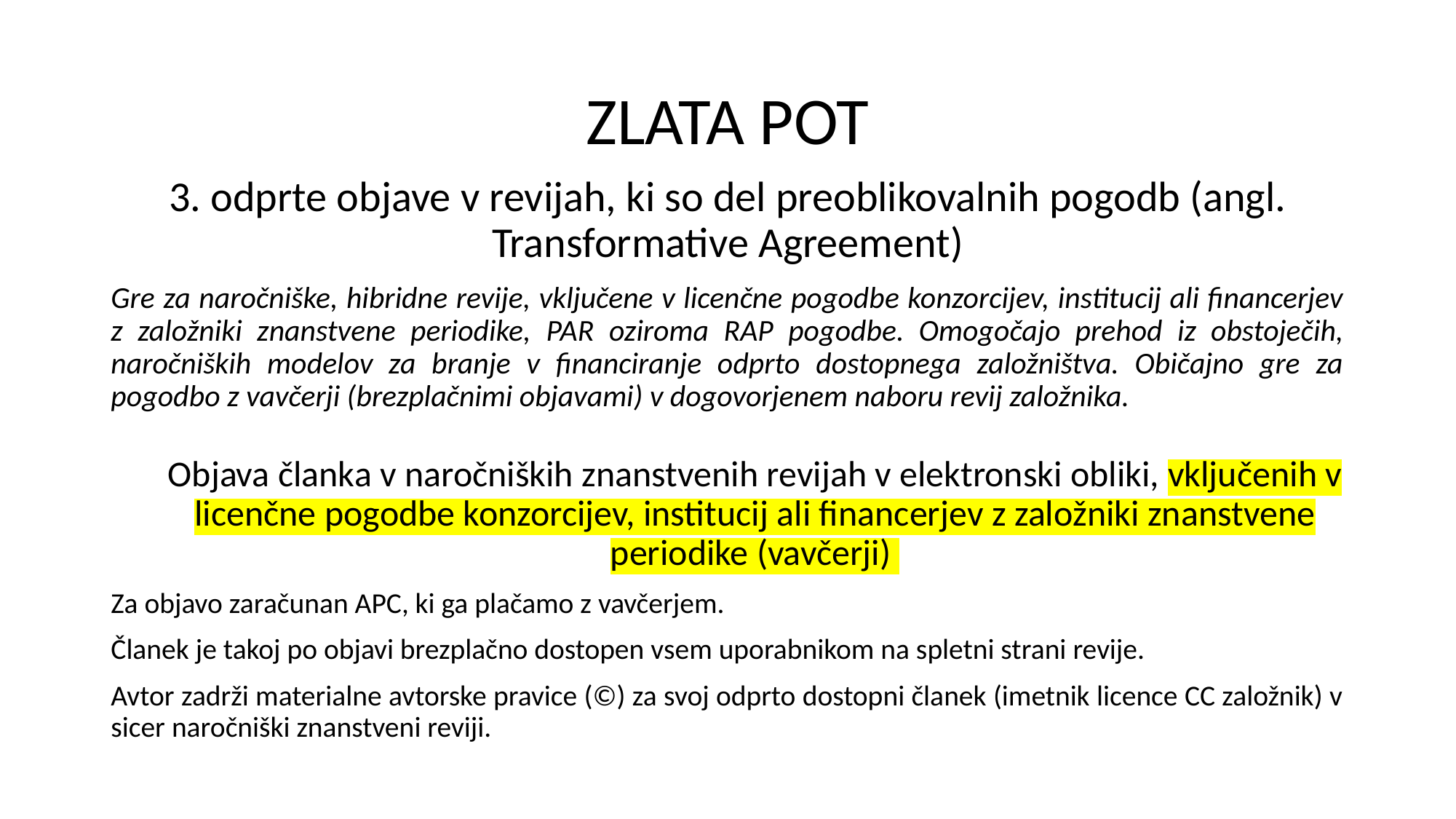

# ZLATA POT
3. odprte objave v revijah, ki so del preoblikovalnih pogodb (angl. Transformative Agreement)
Gre za naročniške, hibridne revije, vključene v licenčne pogodbe konzorcijev, institucij ali financerjev z založniki znanstvene periodike, PAR oziroma RAP pogodbe. Omogočajo prehod iz obstoječih, naročniških modelov za branje v financiranje odprto dostopnega založništva. Običajno gre za pogodbo z vavčerji (brezplačnimi objavami) v dogovorjenem naboru revij založnika.

Objava članka v naročniških znanstvenih revijah v elektronski obliki, vključenih v licenčne pogodbe konzorcijev, institucij ali financerjev z založniki znanstvene periodike (vavčerji)
Za objavo zaračunan APC, ki ga plačamo z vavčerjem.
Članek je takoj po objavi brezplačno dostopen vsem uporabnikom na spletni strani revije.
Avtor zadrži materialne avtorske pravice (©) za svoj odprto dostopni članek (imetnik licence CC založnik) v sicer naročniški znanstveni reviji.